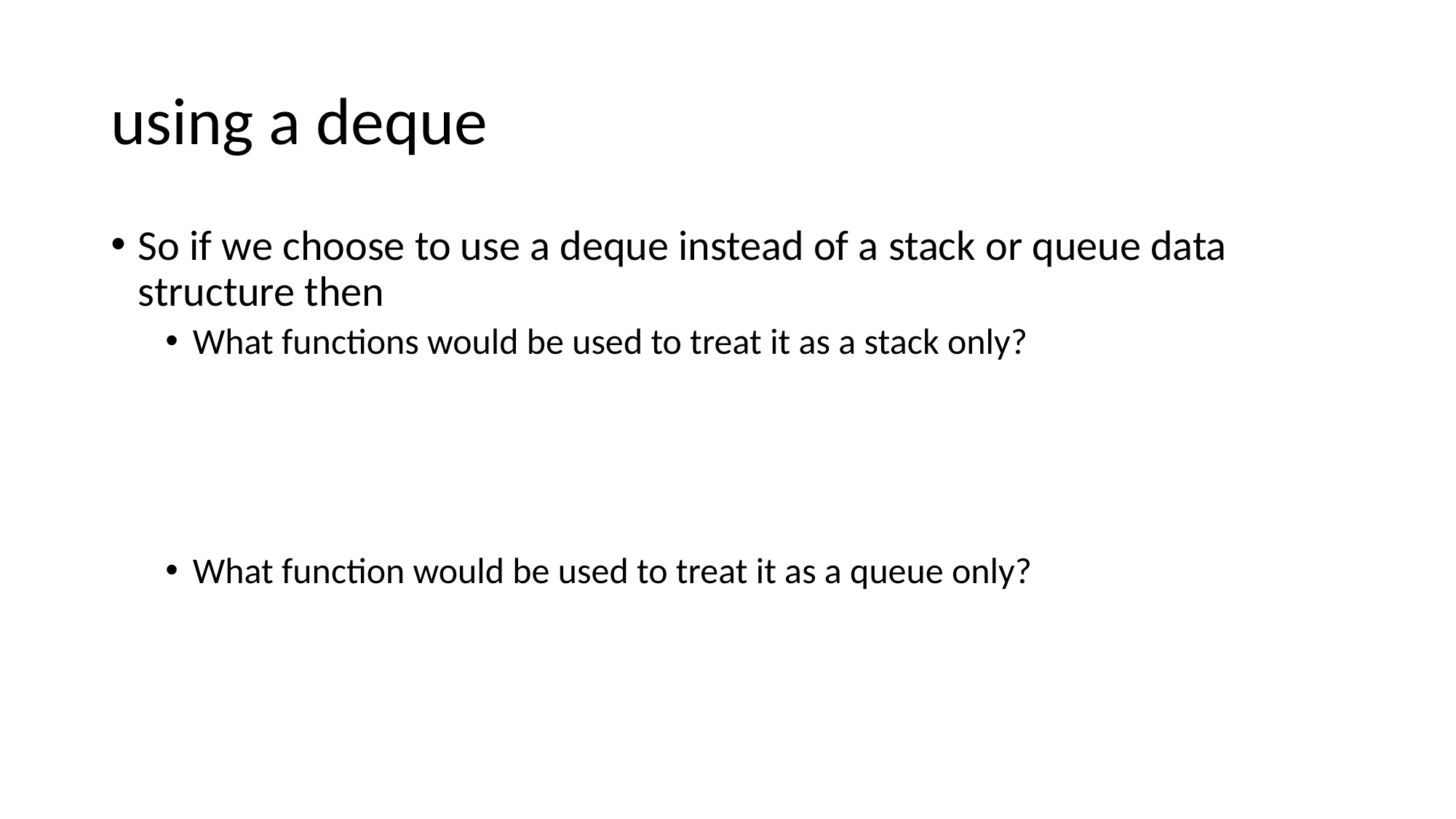

# using a deque
So if we choose to use a deque instead of a stack or queue data structure then
What functions would be used to treat it as a stack only?

What function would be used to treat it as a queue only?